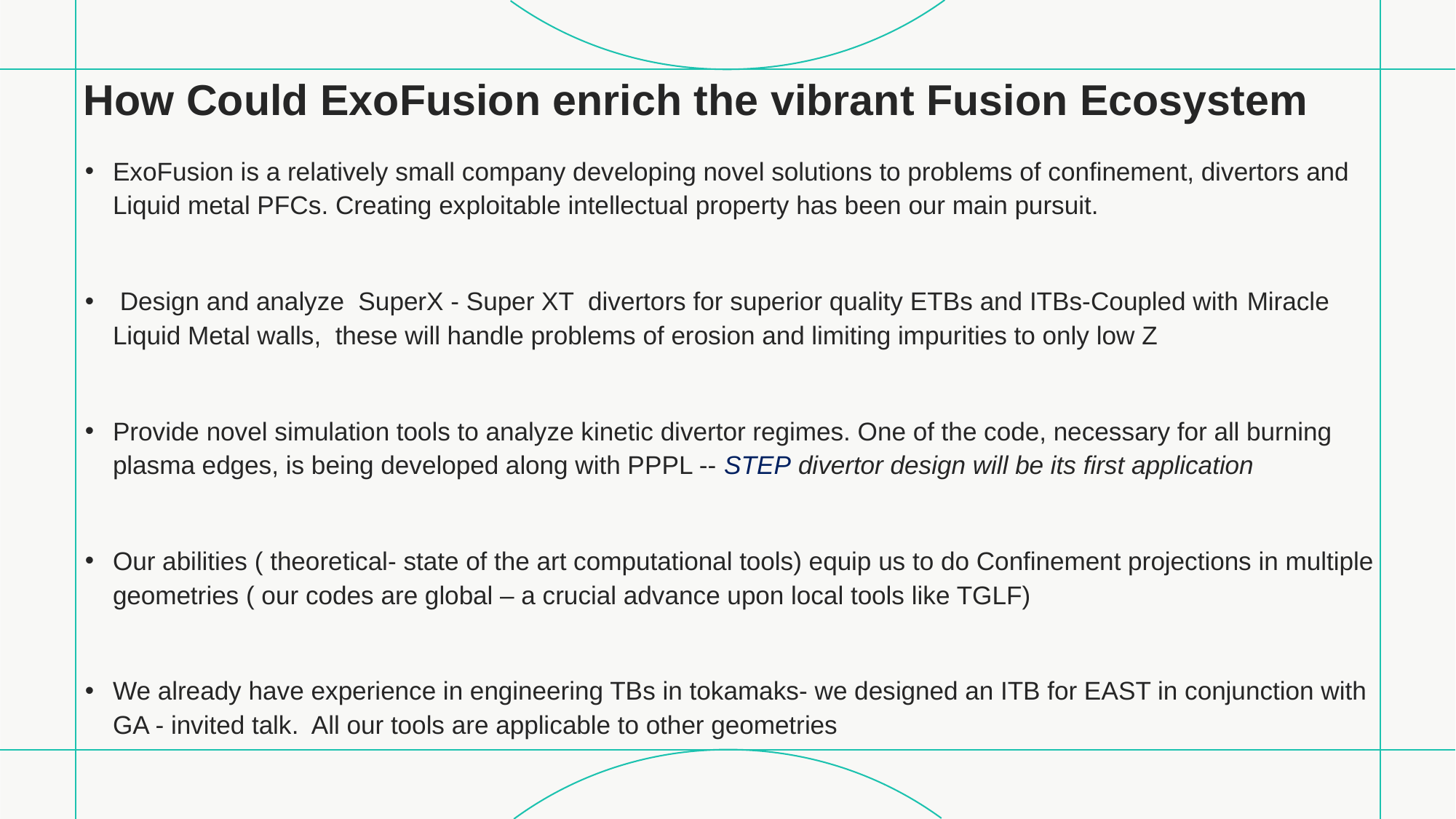

# How Could ExoFusion enrich the vibrant Fusion Ecosystem
ExoFusion is a relatively small company developing novel solutions to problems of confinement, divertors and Liquid metal PFCs. Creating exploitable intellectual property has been our main pursuit.

 Design and analyze  SuperX - Super XT  divertors for superior quality ETBs and ITBs-Coupled with Miracle Liquid Metal walls,  these will handle problems of erosion and limiting impurities to only low Z

Provide novel simulation tools to analyze kinetic divertor regimes. One of the code, necessary for all burning plasma edges, is being developed along with PPPL -- STEP divertor design will be its first application

Our abilities ( theoretical- state of the art computational tools) equip us to do Confinement projections in multiple geometries ( our codes are global – a crucial advance upon local tools like TGLF)

We already have experience in engineering TBs in tokamaks- we designed an ITB for EAST in conjunction with GA - invited talk.  All our tools are applicable to other geometries